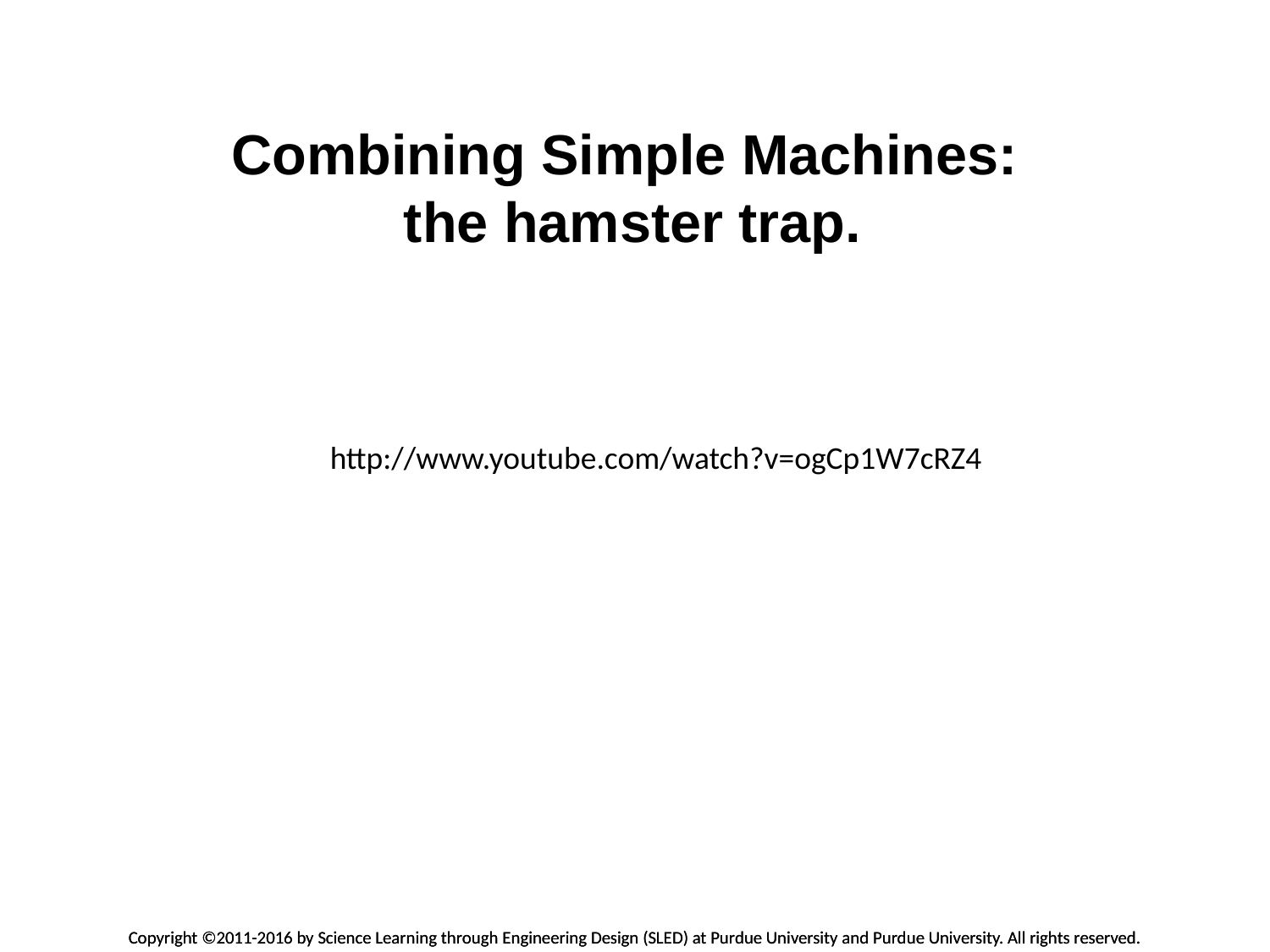

Combining Simple Machines:
the hamster trap.
http://www.youtube.com/watch?v=ogCp1W7cRZ4